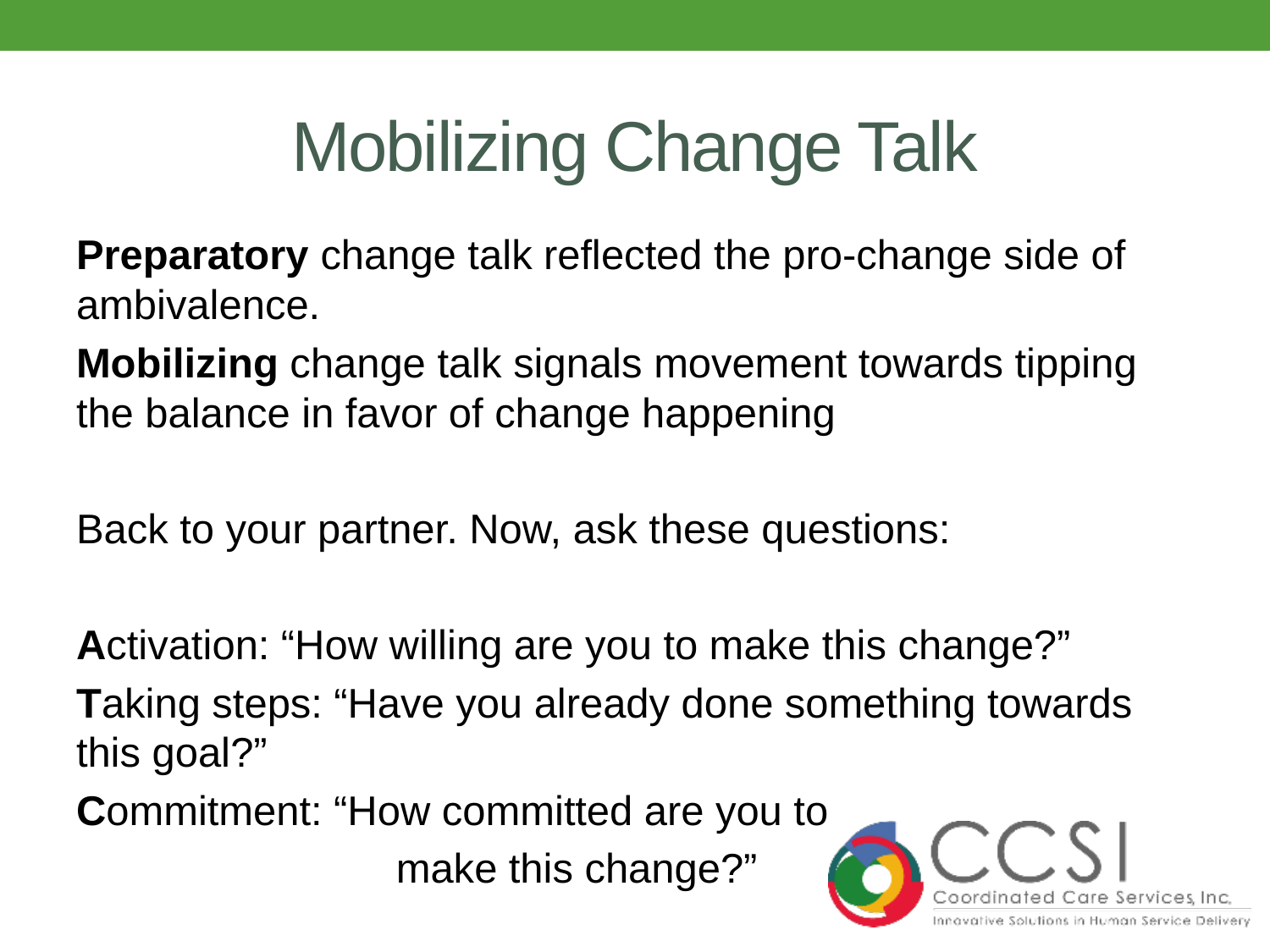

# Mobilizing Change Talk
Preparatory change talk reflected the pro-change side of ambivalence.
Mobilizing change talk signals movement towards tipping the balance in favor of change happening

Back to your partner. Now, ask these questions:

Activation: “How willing are you to make this change?”
Taking steps: “Have you already done something towards this goal?”
Commitment: “How committed are you to
                            make this change?”